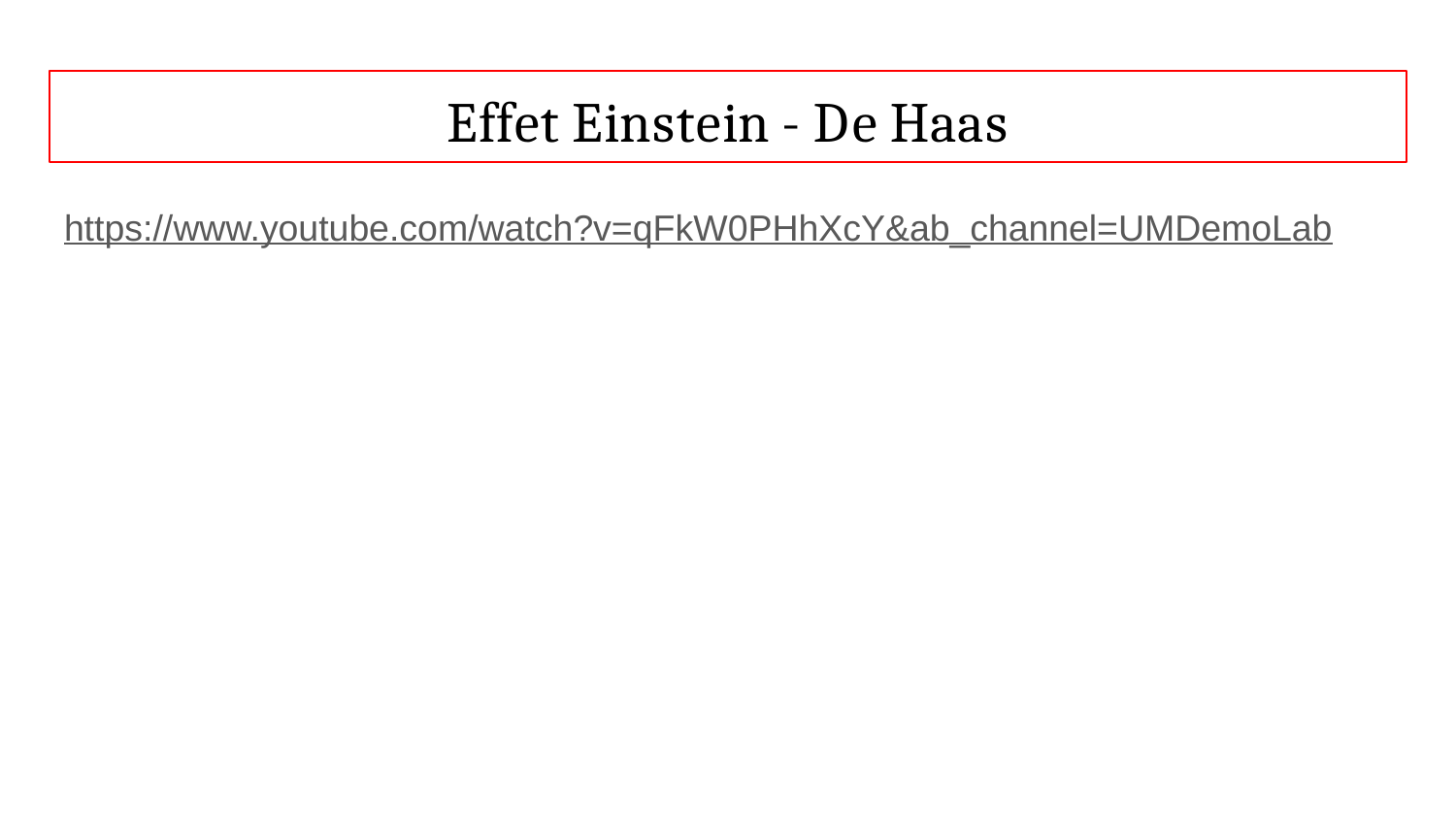

# Effet Einstein - De Haas
https://www.youtube.com/watch?v=qFkW0PHhXcY&ab_channel=UMDemoLab